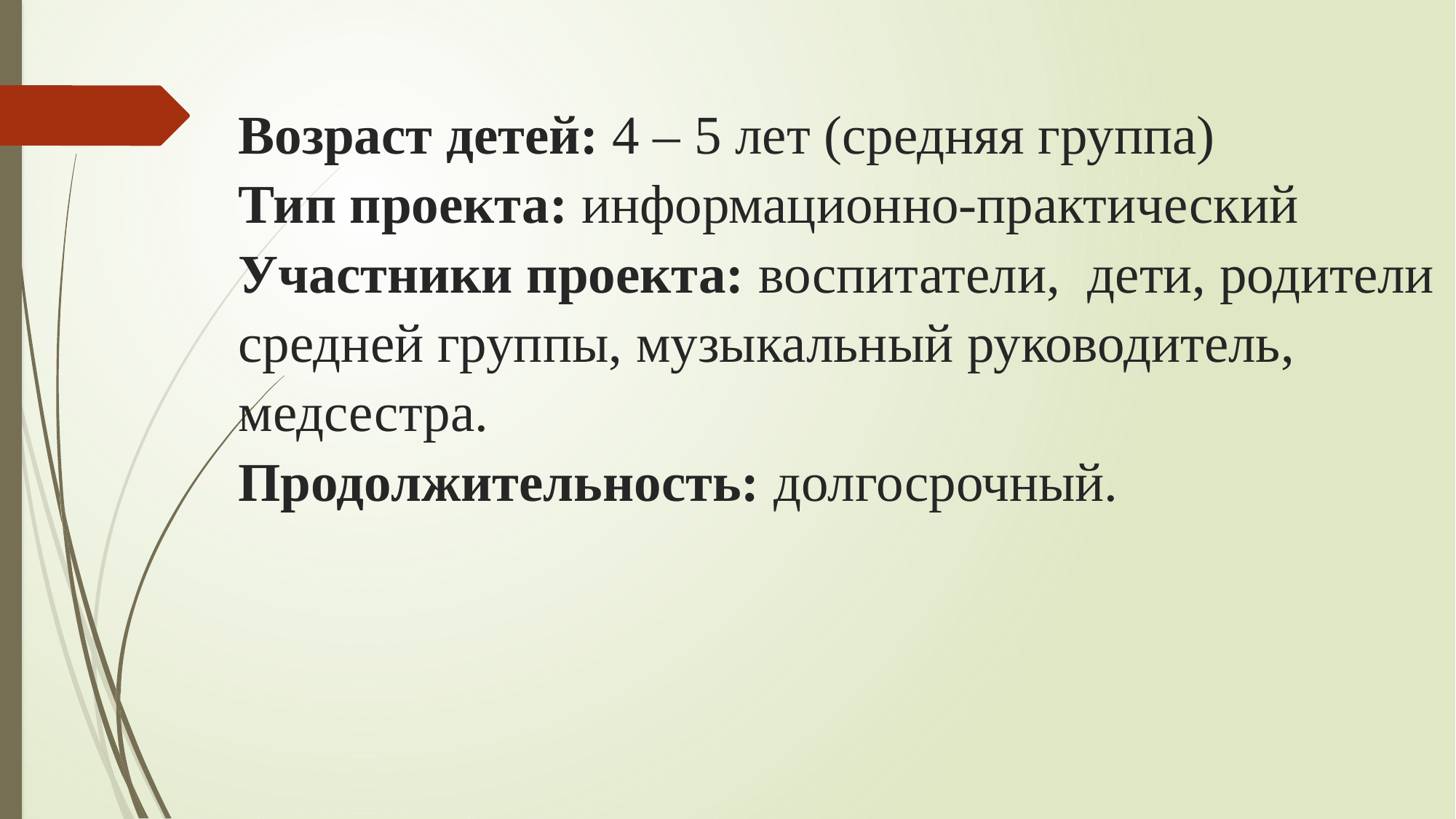

Возраст детей: 4 – 5 лет (средняя группа)
Тип проекта: информационно-практический
Участники проекта: воспитатели,  дети, родители средней группы, музыкальный руководитель, медсестра.
Продолжительность: долгосрочный.